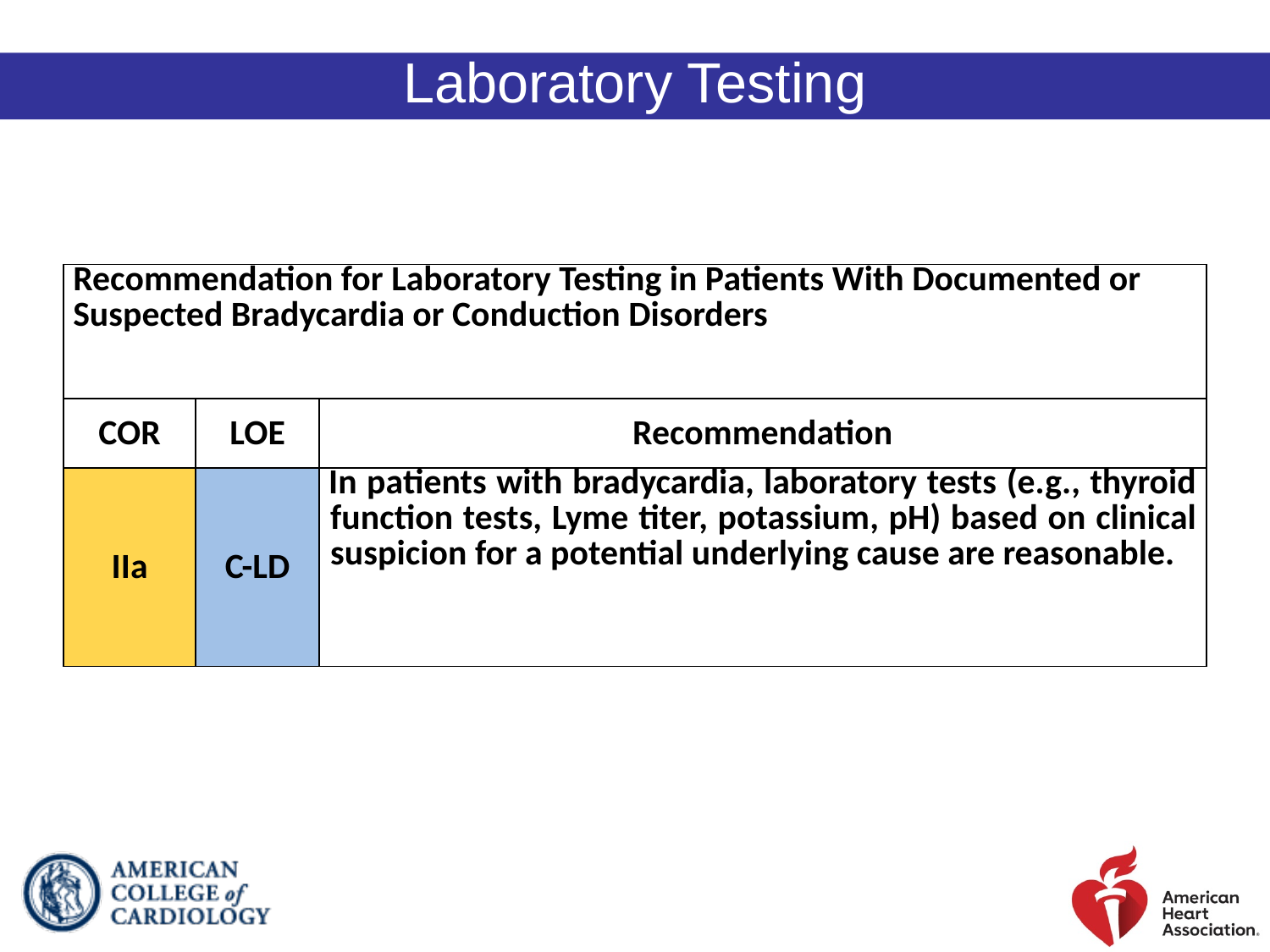

Laboratory Testing
| Recommendation for Laboratory Testing in Patients With Documented or Suspected Bradycardia or Conduction Disorders |  |  |
| --- | --- | --- |
| COR | LOE | Recommendation |
| IIa | C-LD | In patients with bradycardia, laboratory tests (e.g., thyroid function tests, Lyme titer, potassium, pH) based on clinical suspicion for a potential underlying cause are reasonable. |